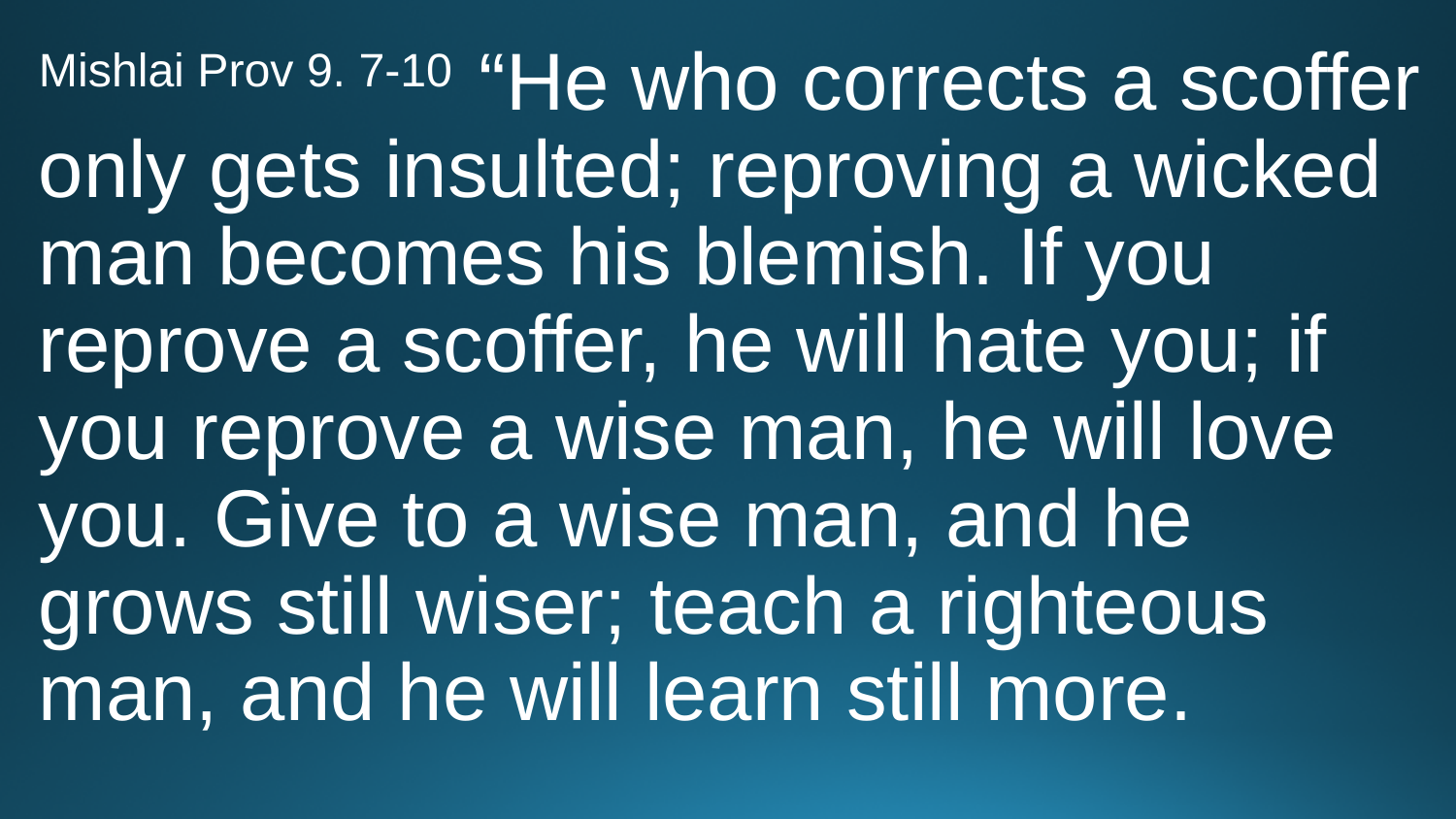

Mishlai Prov 9. 7-10  “He who corrects a scoffer only gets insulted; reproving a wicked man becomes his blemish. If you reprove a scoffer, he will hate you; if you reprove a wise man, he will love you. Give to a wise man, and he grows still wiser; teach a righteous man, and he will learn still more.